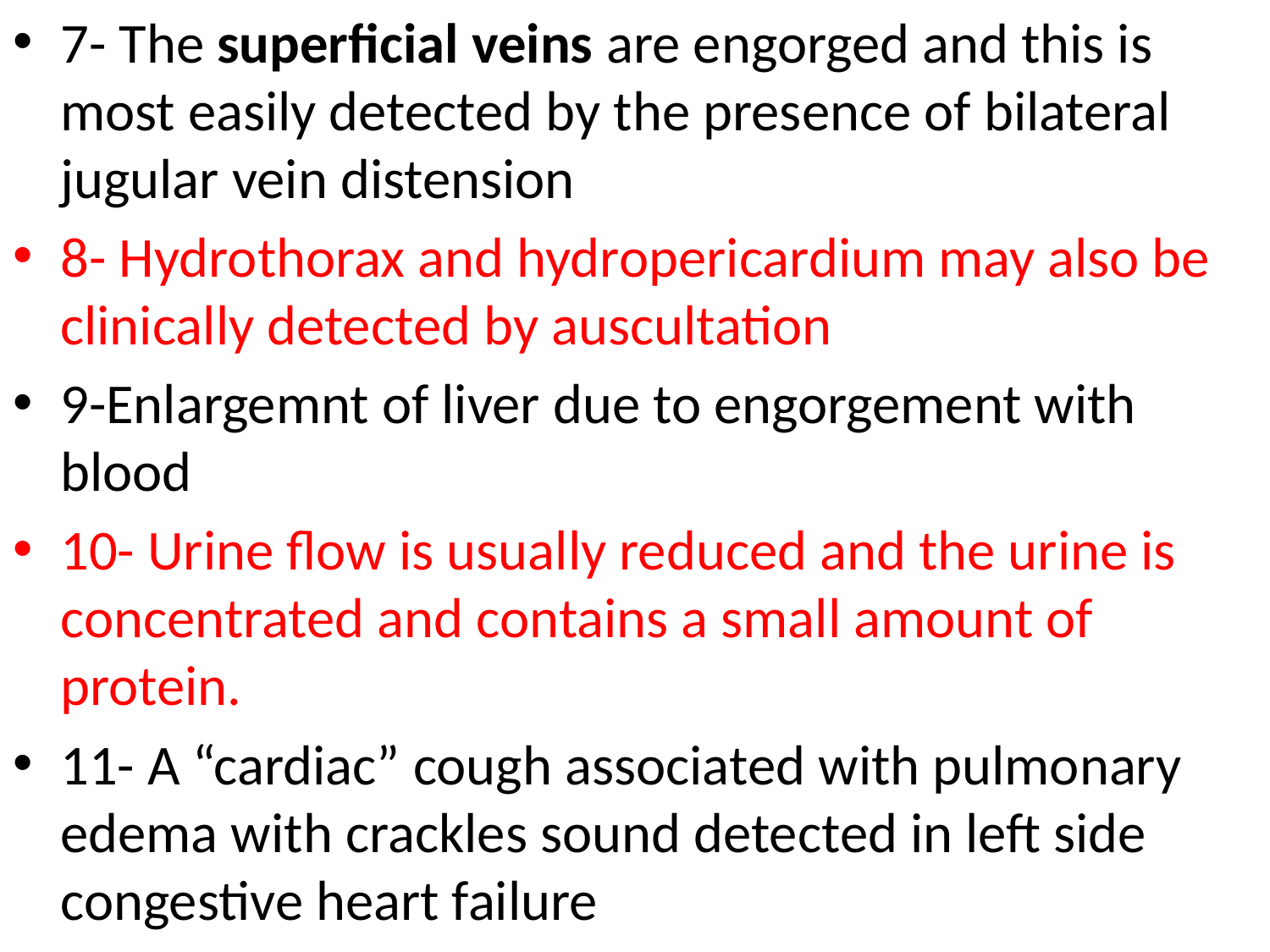

7- The superficial veins are engorged and this is most easily detected by the presence of bilateral jugular vein distension
8- Hydrothorax and hydropericardium may also be clinically detected by auscultation
9-Enlargemnt of liver due to engorgement with blood
10- Urine flow is usually reduced and the urine is concentrated and contains a small amount of protein.
11- A “cardiac” cough associated with pulmonary edema with crackles sound detected in left side congestive heart failure